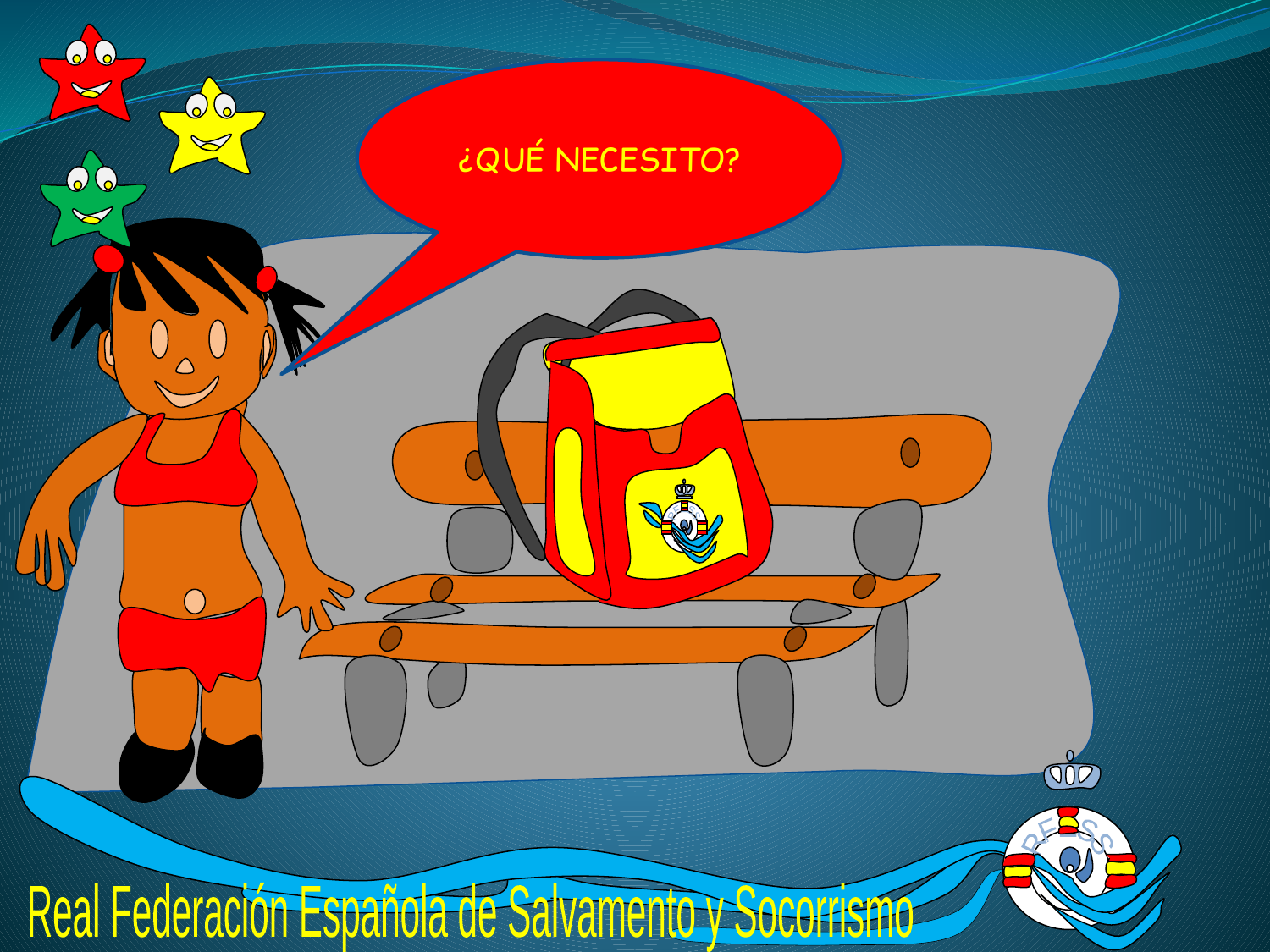

¿QUÉ NECESITO?

RFESS

RFESS

RFESS

Real Federación Española de Salvamento y Socorrismo